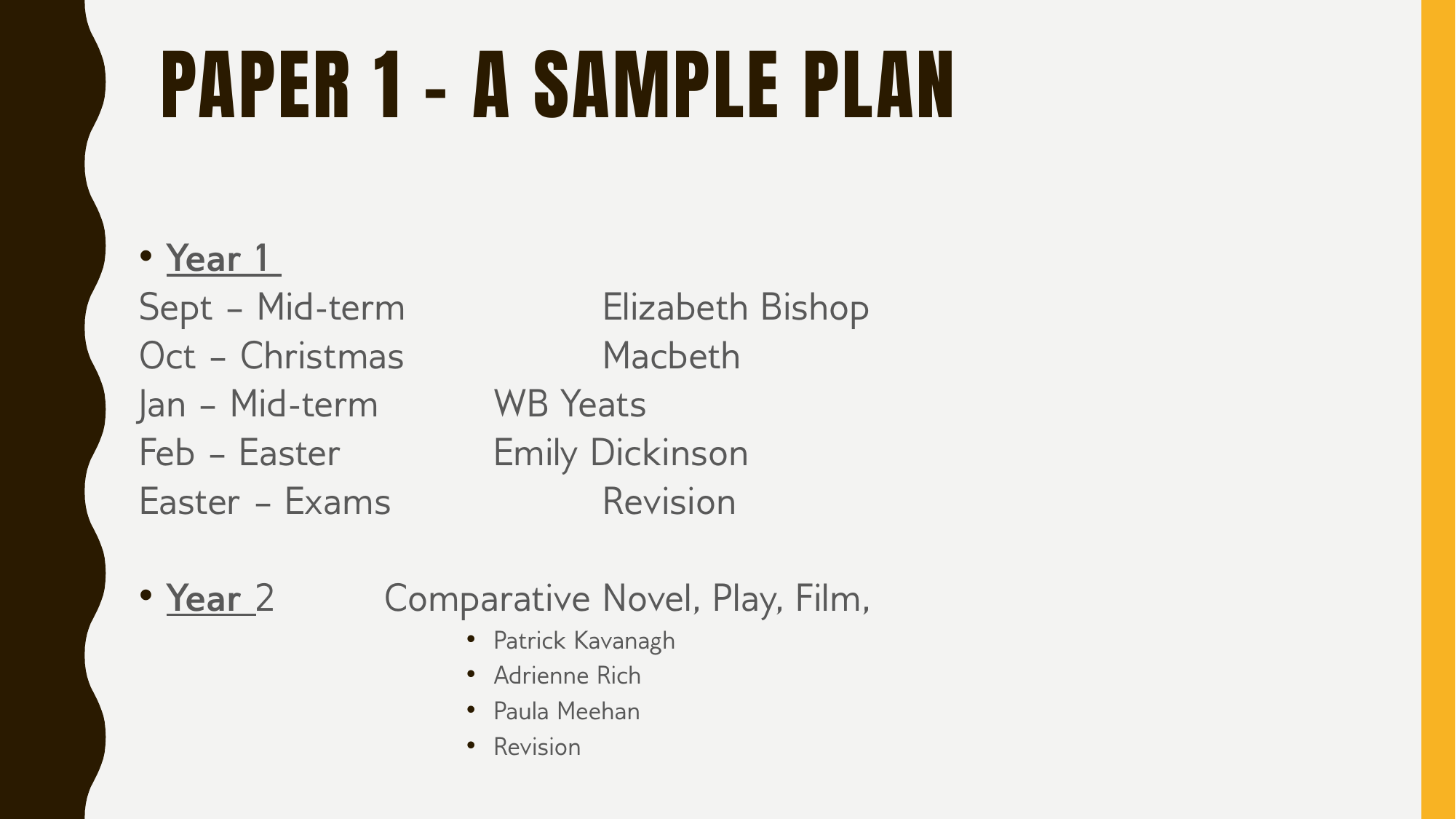

# Paper 1 – A sample plan
Year 1
Sept – Mid-term		Elizabeth Bishop
Oct – Christmas		Macbeth
Jan – Mid-term		WB Yeats
Feb – Easter		Emily Dickinson
Easter – Exams		Revision

Year 2		Comparative Novel, Play, Film,
Patrick Kavanagh
Adrienne Rich
Paula Meehan
Revision